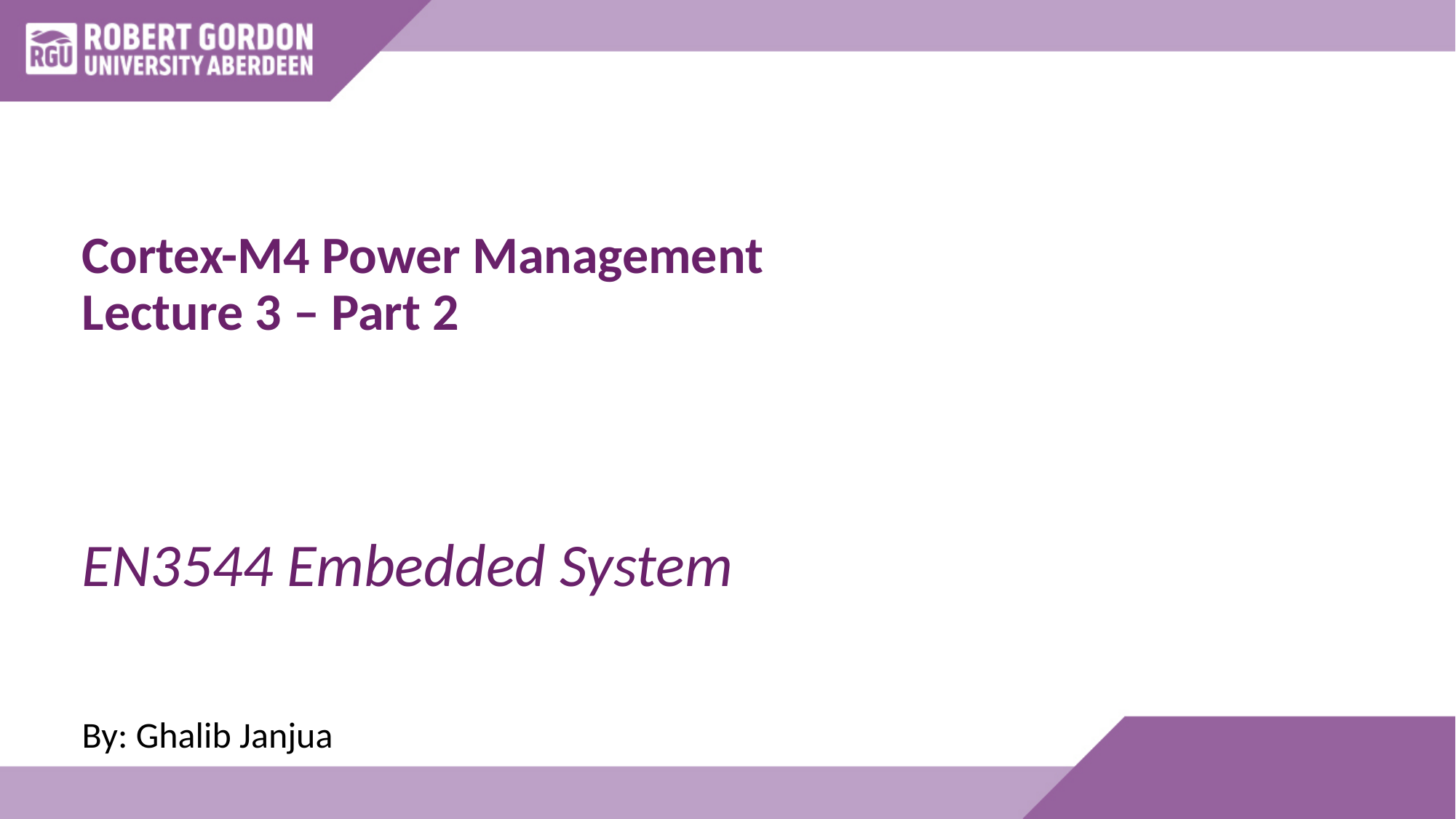

# Cortex-M4 Power Management Lecture 3 – Part 2

EN3544 Embedded System
By: Ghalib Janjua